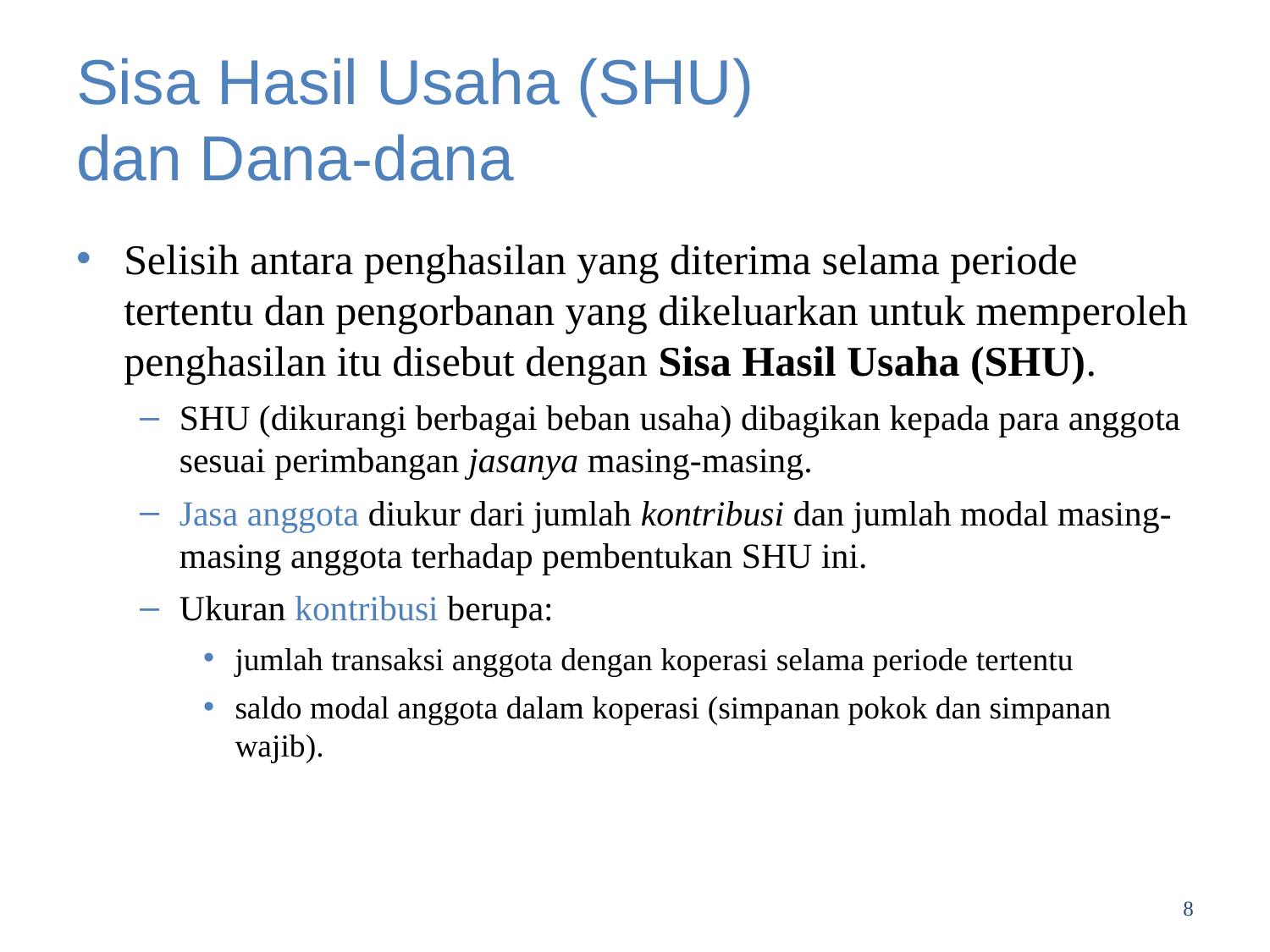

# Sisa Hasil Usaha (SHU) dan Dana-dana

Selisih antara penghasilan yang diterima selama periode tertentu dan pengorbanan yang dikeluarkan untuk memperoleh penghasilan itu disebut dengan Sisa Hasil Usaha (SHU).
SHU (dikurangi berbagai beban usaha) dibagikan kepada para anggota sesuai perimbangan jasanya masing-masing.
Jasa anggota diukur dari jumlah kontribusi dan jumlah modal masing-masing anggota terhadap pembentukan SHU ini.
Ukuran kontribusi berupa:
jumlah transaksi anggota dengan koperasi selama periode tertentu
saldo modal anggota dalam koperasi (simpanan pokok dan simpanan wajib).
8